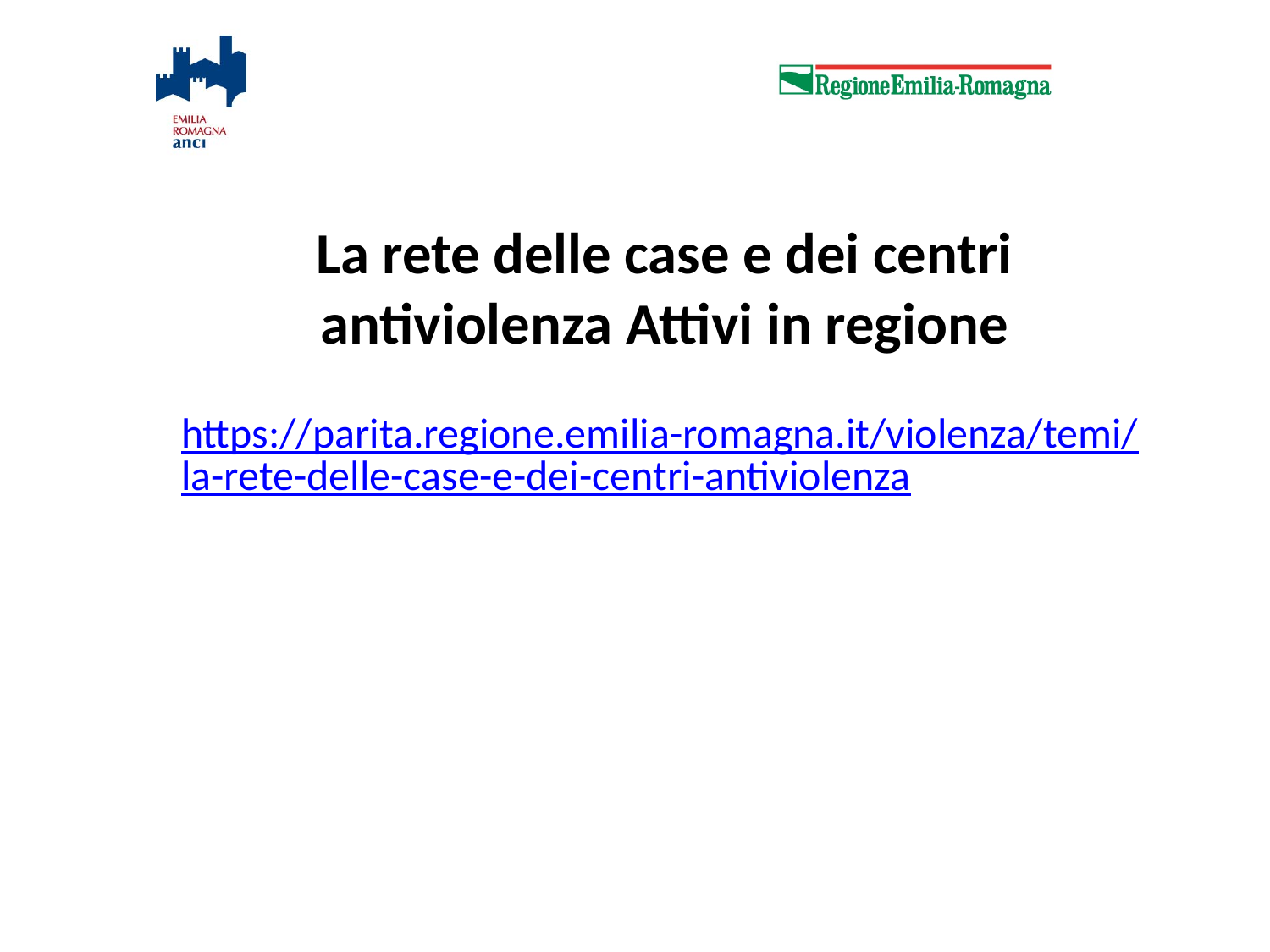

La rete delle case e dei centri antiviolenza Attivi in regione

https://parita.regione.emilia-romagna.it/violenza/temi/la-rete-delle-case-e-dei-centri-antiviolenza